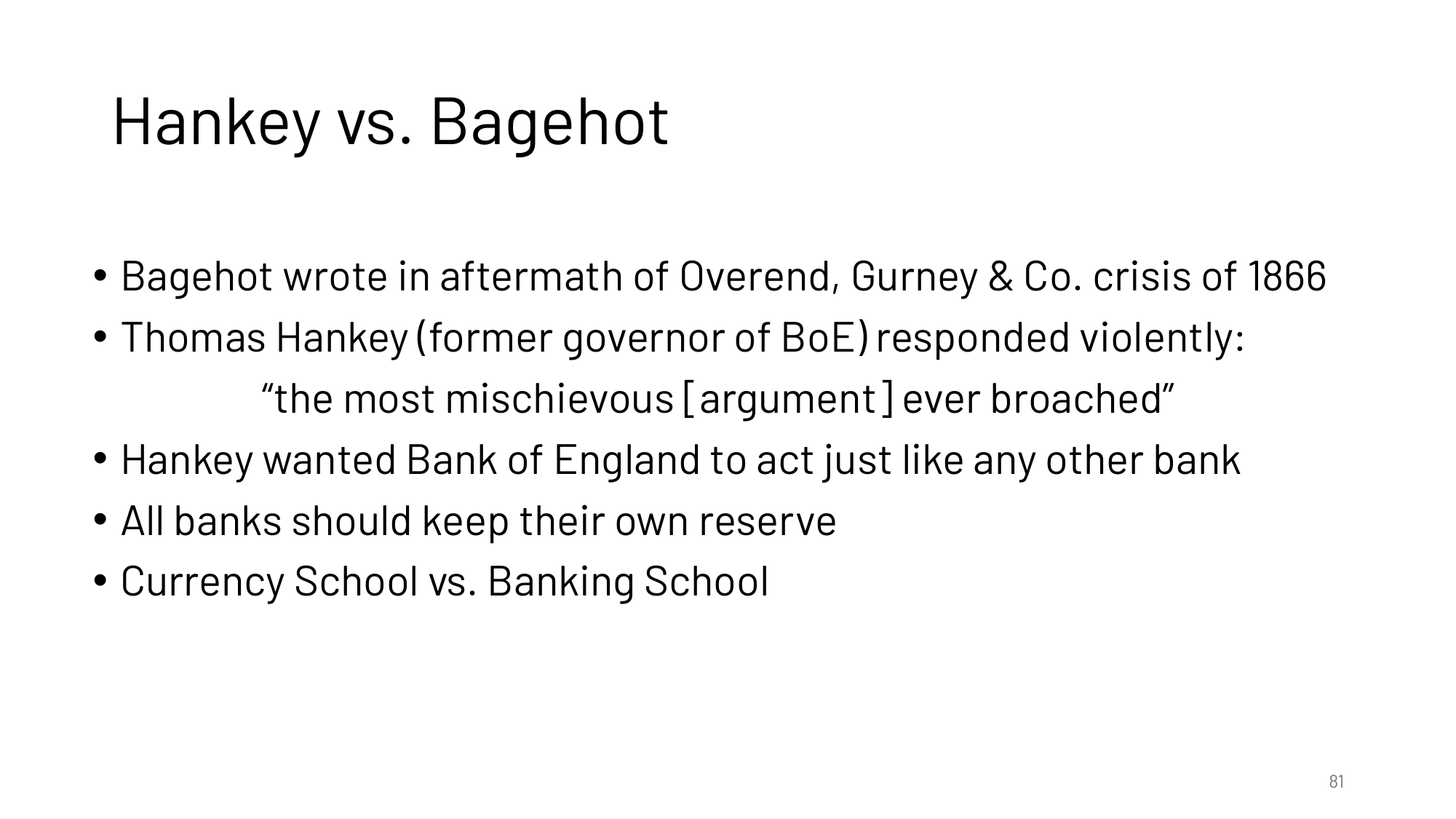

# Hankey vs. Bagehot
Bagehot wrote in aftermath of Overend, Gurney & Co. crisis of 1866
Thomas Hankey (former governor of BoE) responded violently:
“the most mischievous [argument] ever broached”
Hankey wanted Bank of England to act just like any other bank
All banks should keep their own reserve
Currency School vs. Banking School

81